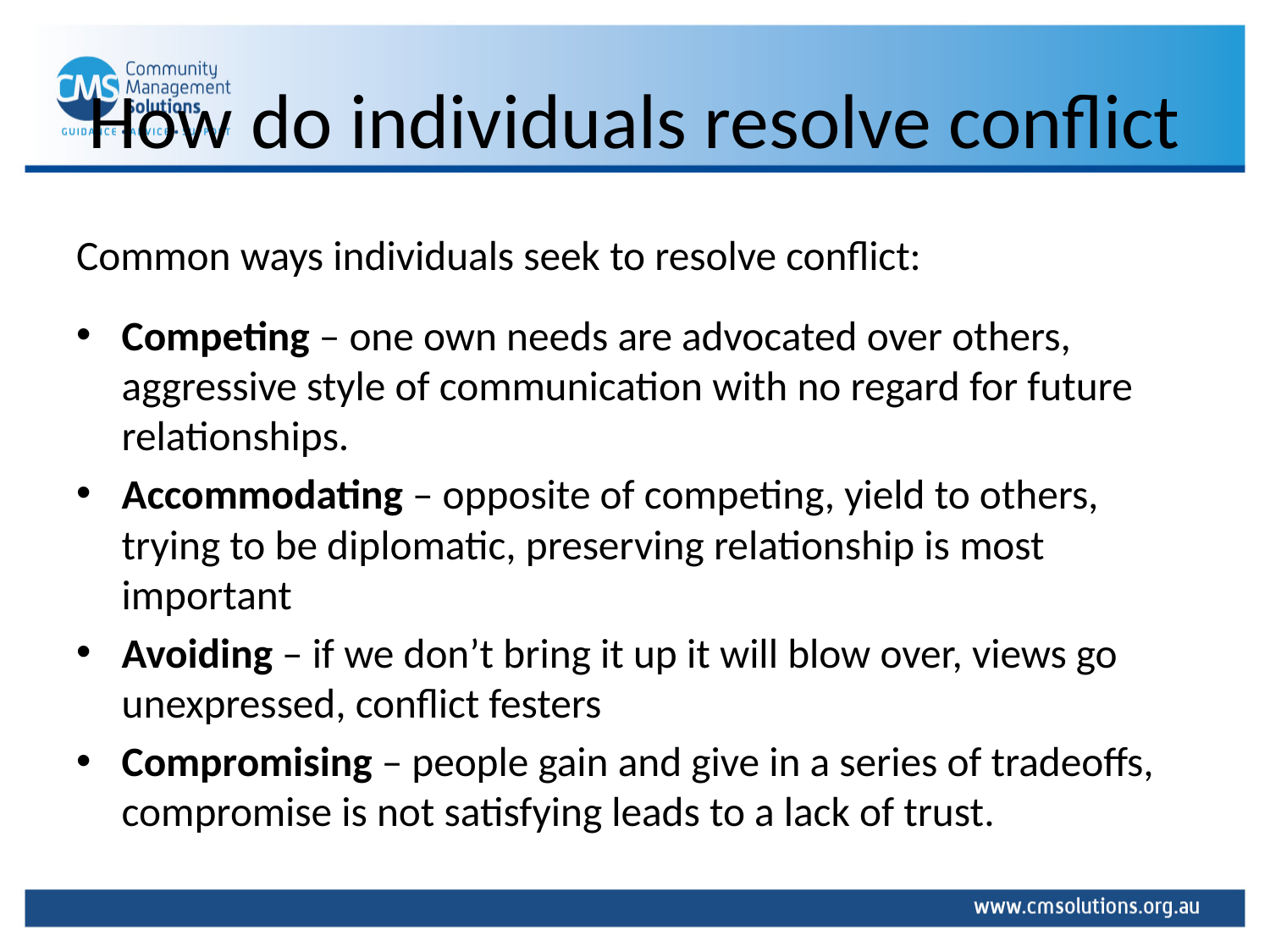

# How do individuals resolve conflict
Common ways individuals seek to resolve conflict:

Competing – one own needs are advocated over others, aggressive style of communication with no regard for future relationships.
Accommodating – opposite of competing, yield to others, trying to be diplomatic, preserving relationship is most important
Avoiding – if we don’t bring it up it will blow over, views go unexpressed, conflict festers
Compromising – people gain and give in a series of tradeoffs, compromise is not satisfying leads to a lack of trust.